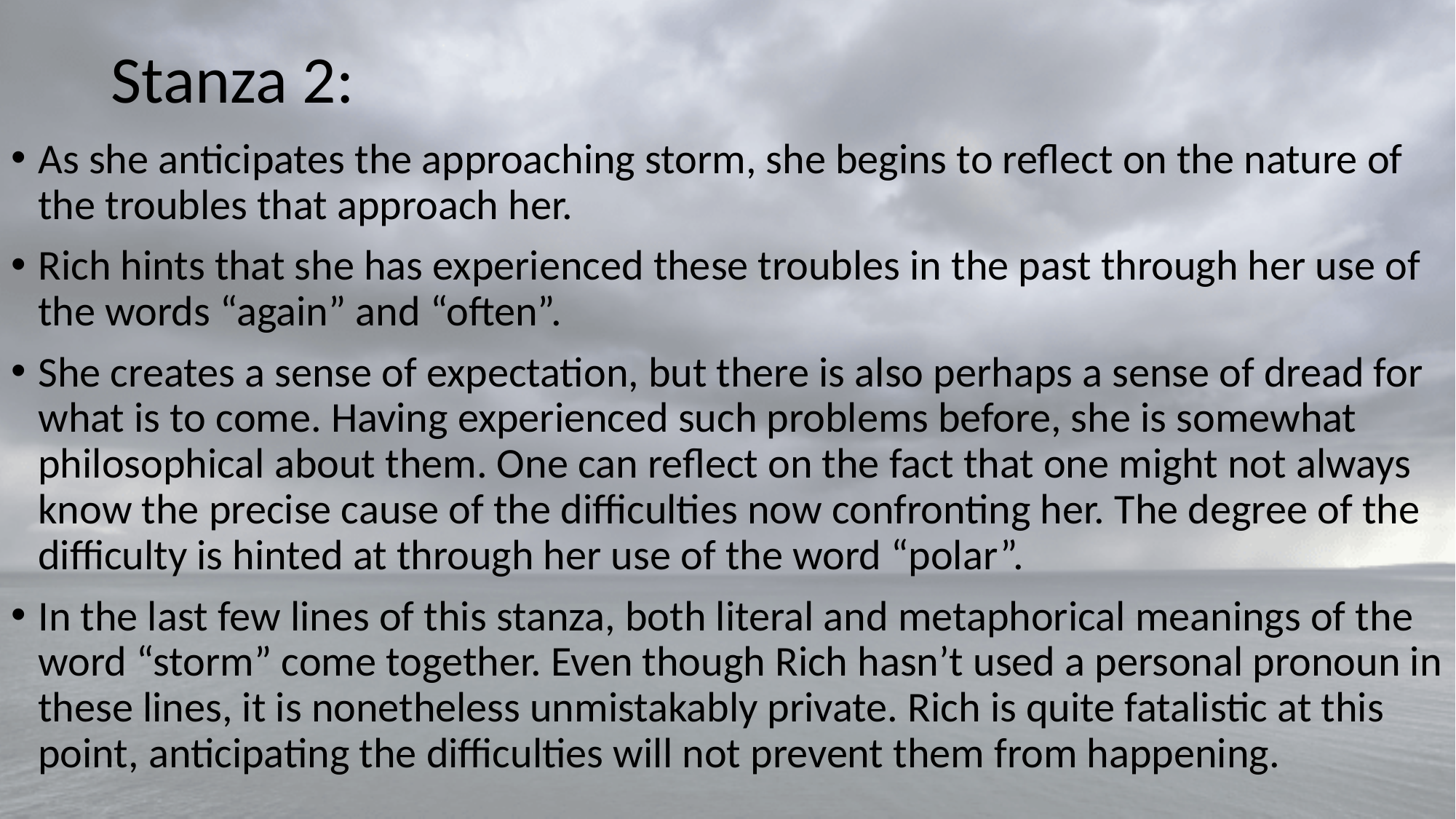

# Stanza 2:
As she anticipates the approaching storm, she begins to reflect on the nature of the troubles that approach her.
Rich hints that she has experienced these troubles in the past through her use of the words “again” and “often”.
She creates a sense of expectation, but there is also perhaps a sense of dread for what is to come. Having experienced such problems before, she is somewhat philosophical about them. One can reflect on the fact that one might not always know the precise cause of the difficulties now confronting her. The degree of the difficulty is hinted at through her use of the word “polar”.
In the last few lines of this stanza, both literal and metaphorical meanings of the word “storm” come together. Even though Rich hasn’t used a personal pronoun in these lines, it is nonetheless unmistakably private. Rich is quite fatalistic at this point, anticipating the difficulties will not prevent them from happening.